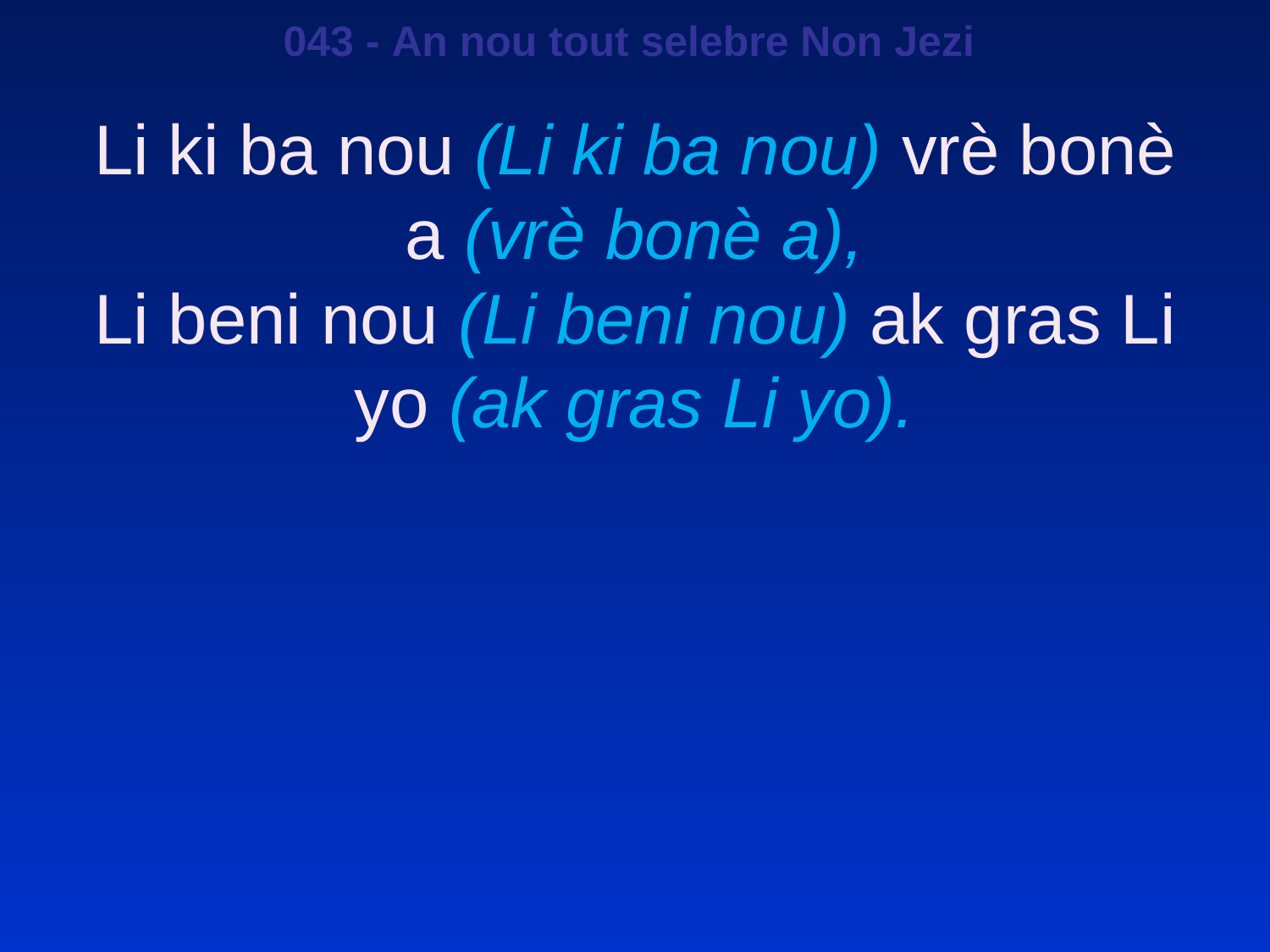

043 - An nou tout selebre Non Jezi
Li ki ba nou (Li ki ba nou) vrè bonè a (vrè bonè a),
Li beni nou (Li beni nou) ak gras Li yo (ak gras Li yo).